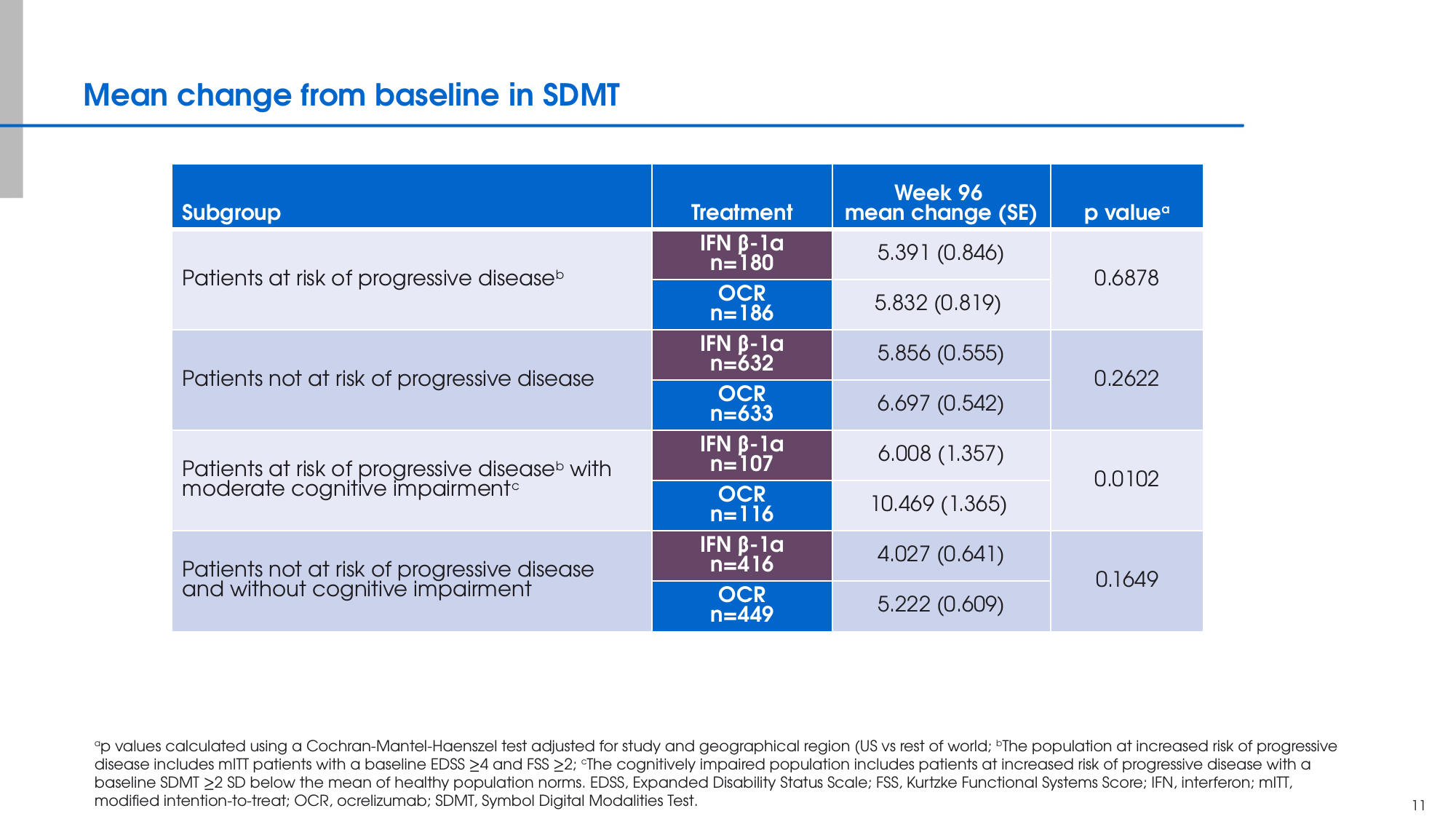

# Mean change from baseline in SDMT
| Subgroup | Treatment | Week 96 mean change (SE) | p valuea |
| --- | --- | --- | --- |
| Patients at risk of progressive diseaseb | IFN β-1a n=180 | 5.391 (0.846) | 0.6878 |
|  | OCR n=186 | 5.832 (0.819) |  |
| Patients not at risk of progressive disease | IFN β-1a n=632 | 5.856 (0.555) | 0.2622 |
|  | OCR n=633 | 6.697 (0.542) |  |
| Patients at risk of progressive diseaseb with moderate cognitive impairmentc | IFN β-1a n=107 | 6.008 (1.357) | 0.0102 |
|  | OCR n=116 | 10.469 (1.365) |  |
| Patients not at risk of progressive disease and without cognitive impairment | IFN β-1a n=416 | 4.027 (0.641) | 0.1649 |
|  | OCR n=449 | 5.222 (0.609) |  |
ap values calculated using a Cochran-Mantel-Haenszel test adjusted for study and geographical region (US vs rest of world; bThe population at increased risk of progressive disease includes mITT patients with a baseline EDSS ≥4 and FSS ≥2; cThe cognitively impaired population includes patients at increased risk of progressive disease with a baseline SDMT ≥2 SD below the mean of healthy population norms. EDSS, Expanded Disability Status Scale; FSS, Kurtzke Functional Systems Score; IFN, interferon; mITT, modified intention-to-treat; OCR, ocrelizumab; SDMT, Symbol Digital Modalities Test.
11